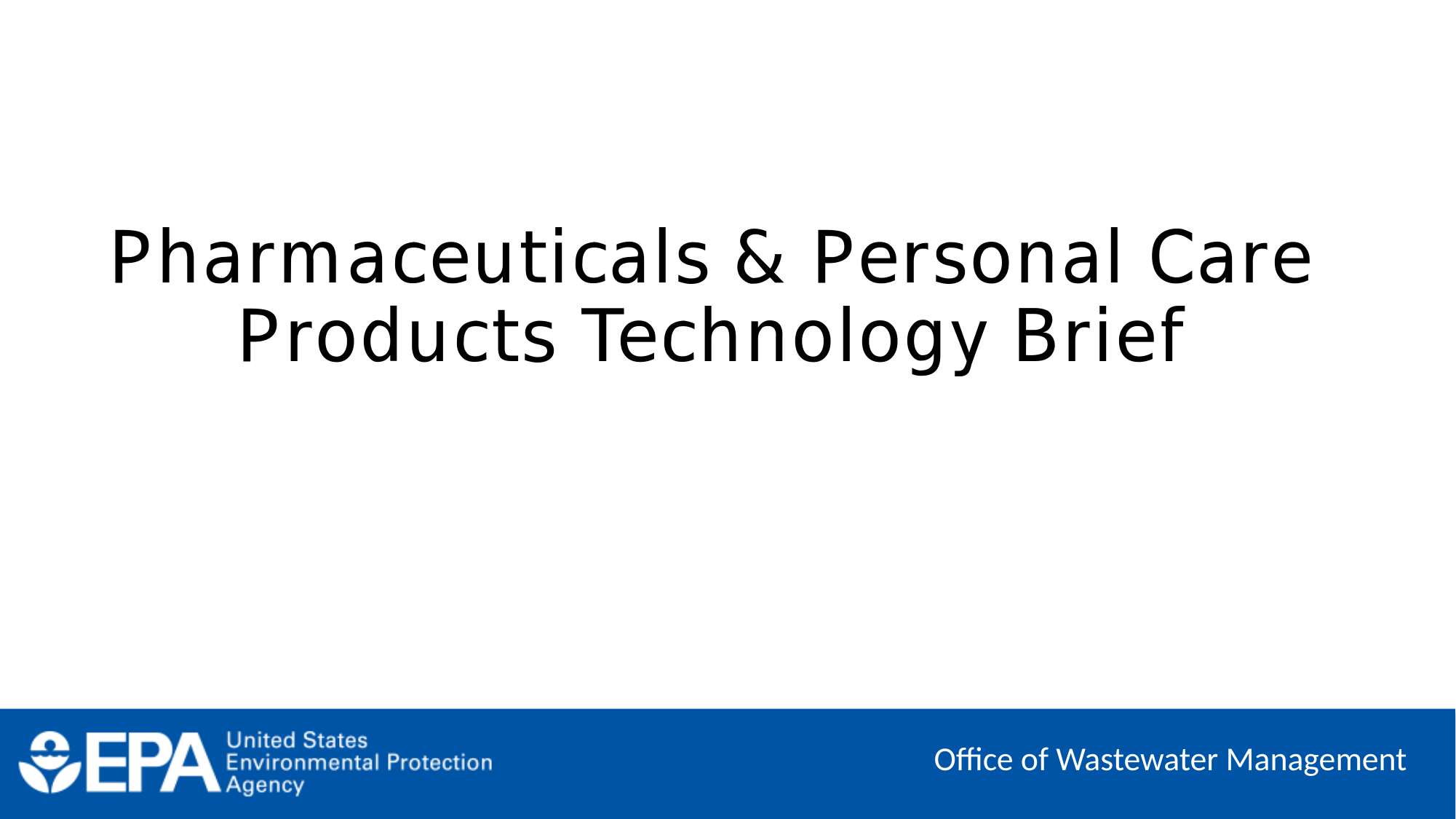

Pharmaceuticals & Personal Care Products Technology Brief